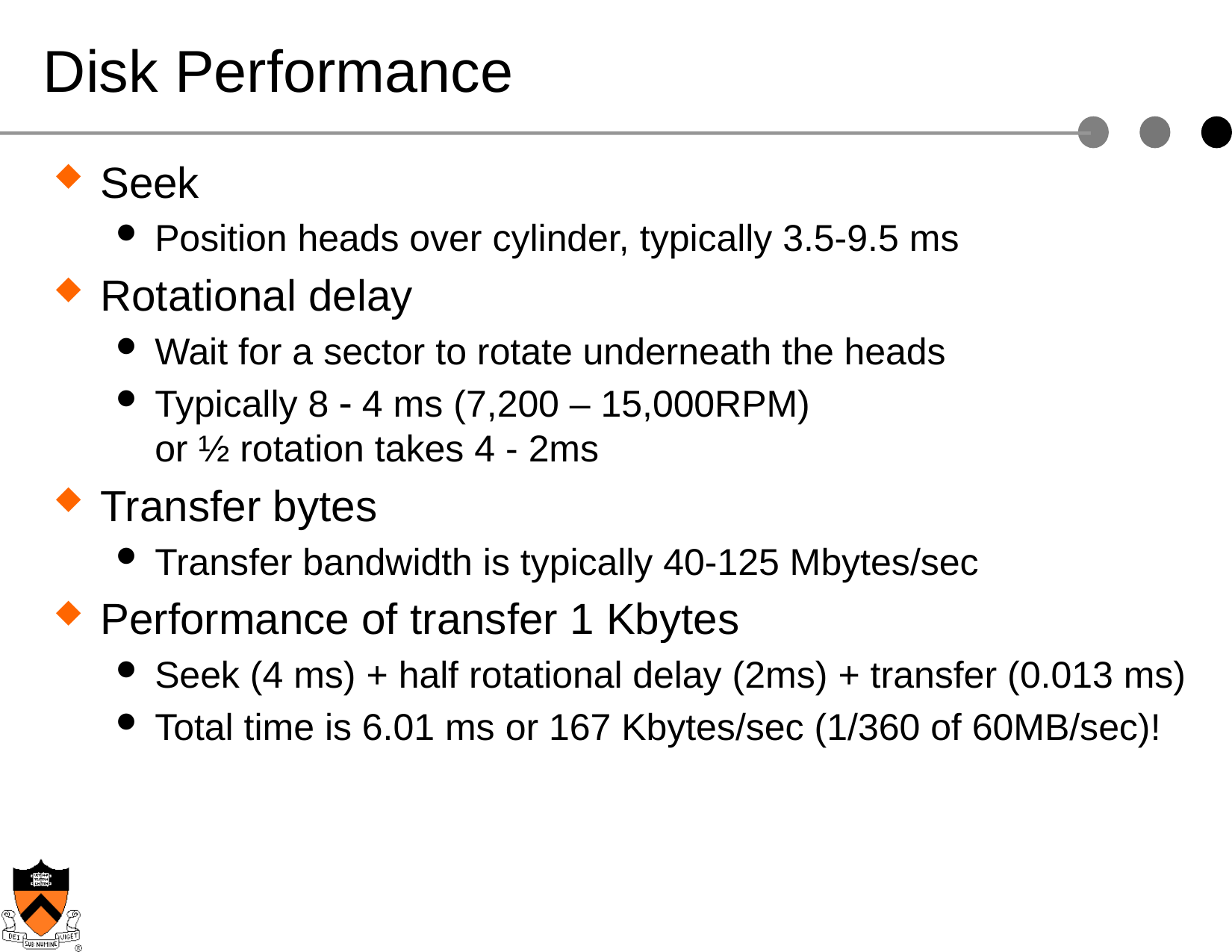

# Disk Performance
Seek
Position heads over cylinder, typically 3.5-9.5 ms
Rotational delay
Wait for a sector to rotate underneath the heads
Typically 8 − 4 ms (7,200 – 15,000RPM)
or ½ rotation takes 4 - 2ms
Transfer bytes
Transfer bandwidth is typically 40-125 Mbytes/sec
Performance of transfer 1 Kbytes
Seek (4 ms) + half rotational delay (2ms) + transfer (0.013 ms)
Total time is 6.01 ms or 167 Kbytes/sec (1/360 of 60MB/sec)!